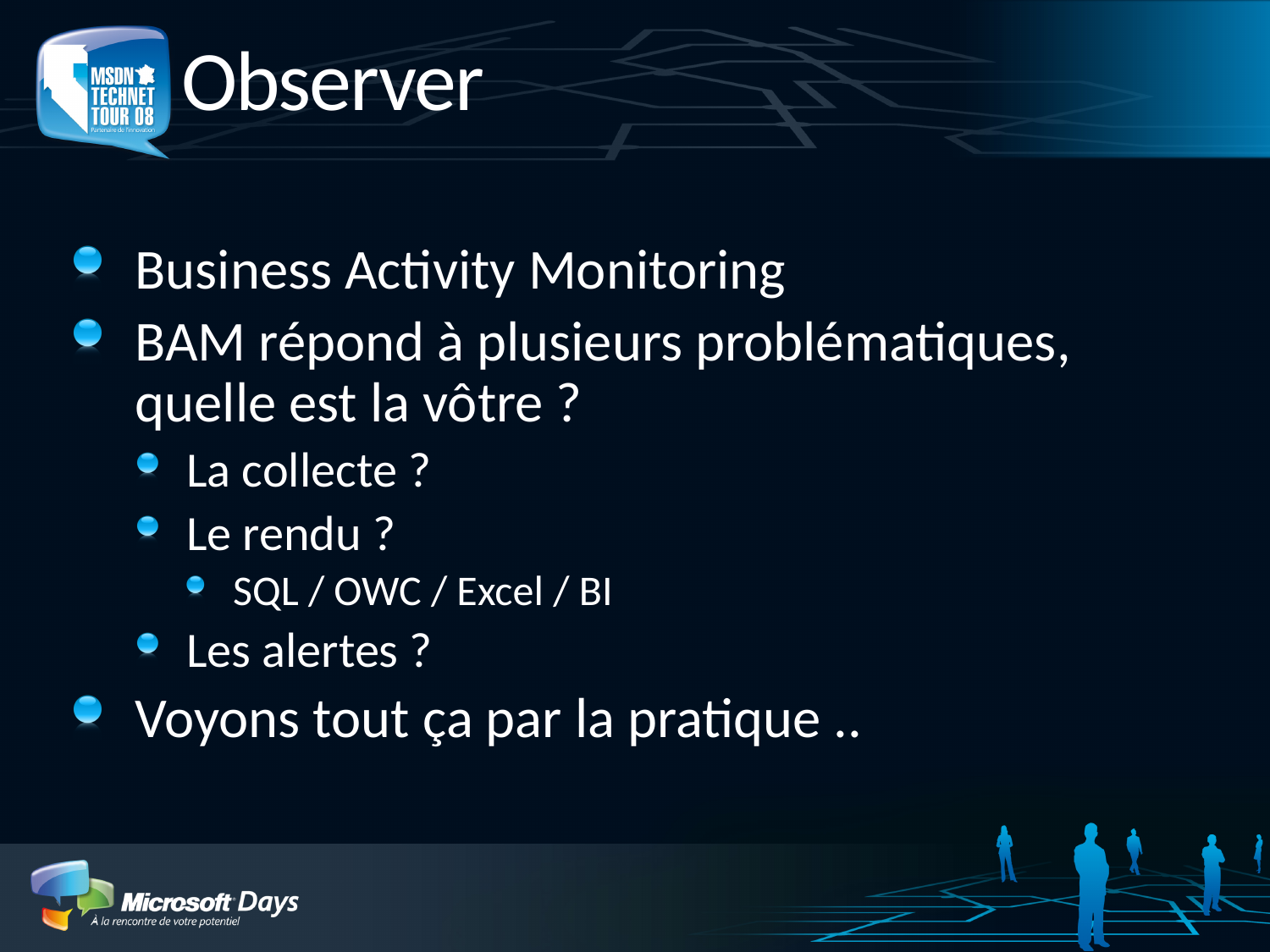

# Observer
Business Activity Monitoring
BAM répond à plusieurs problématiques, quelle est la vôtre ?
La collecte ?
Le rendu ?
SQL / OWC / Excel / BI
Les alertes ?
Voyons tout ça par la pratique ..